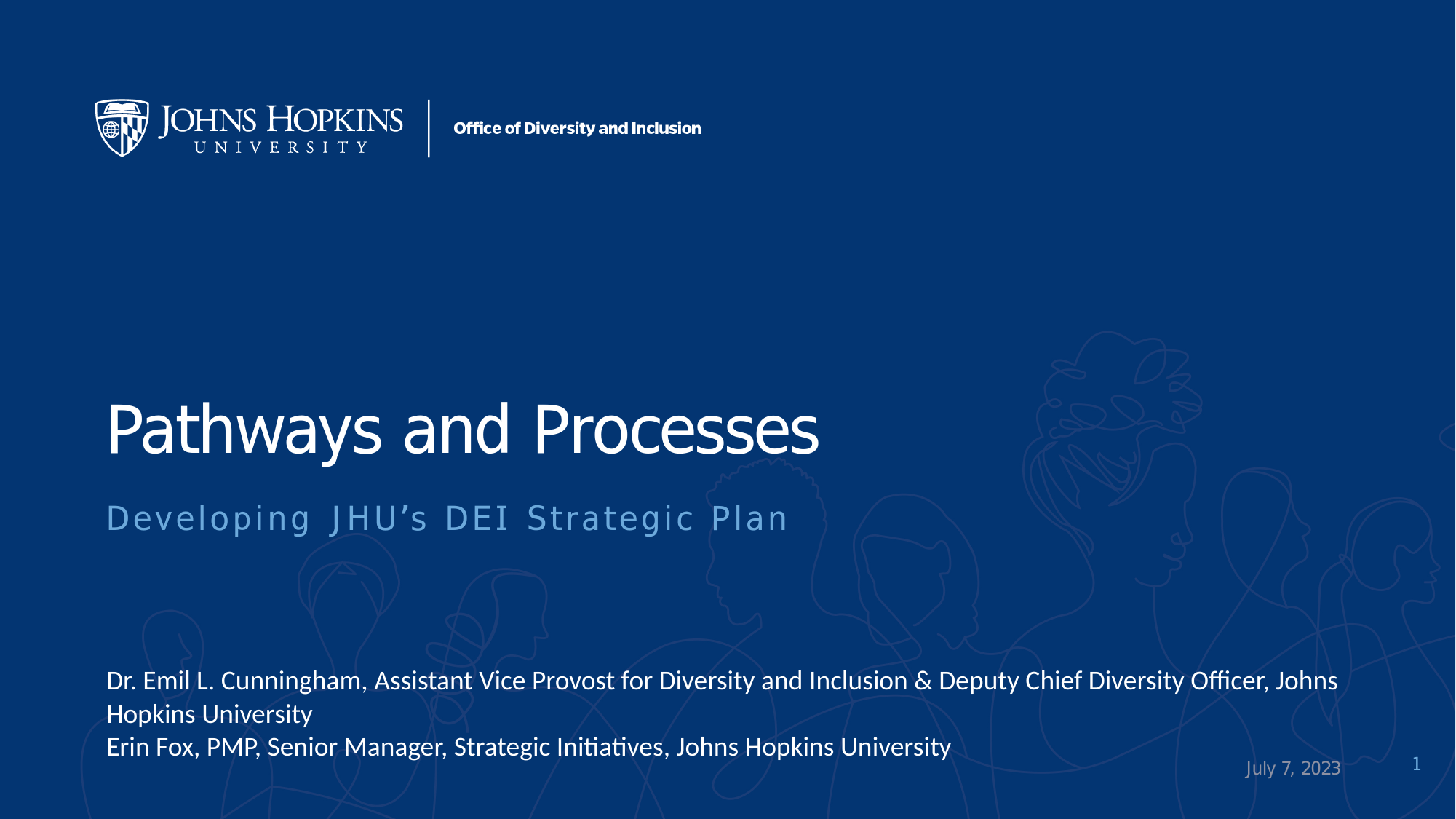

# Pathways and Processes
Developing JHU’s DEI Strategic Plan
Dr. Emil L. Cunningham, Assistant Vice Provost for Diversity and Inclusion & Deputy Chief Diversity Officer, Johns Hopkins University
Erin Fox, PMP, Senior Manager, Strategic Initiatives, Johns Hopkins University
July 7, 2023
1